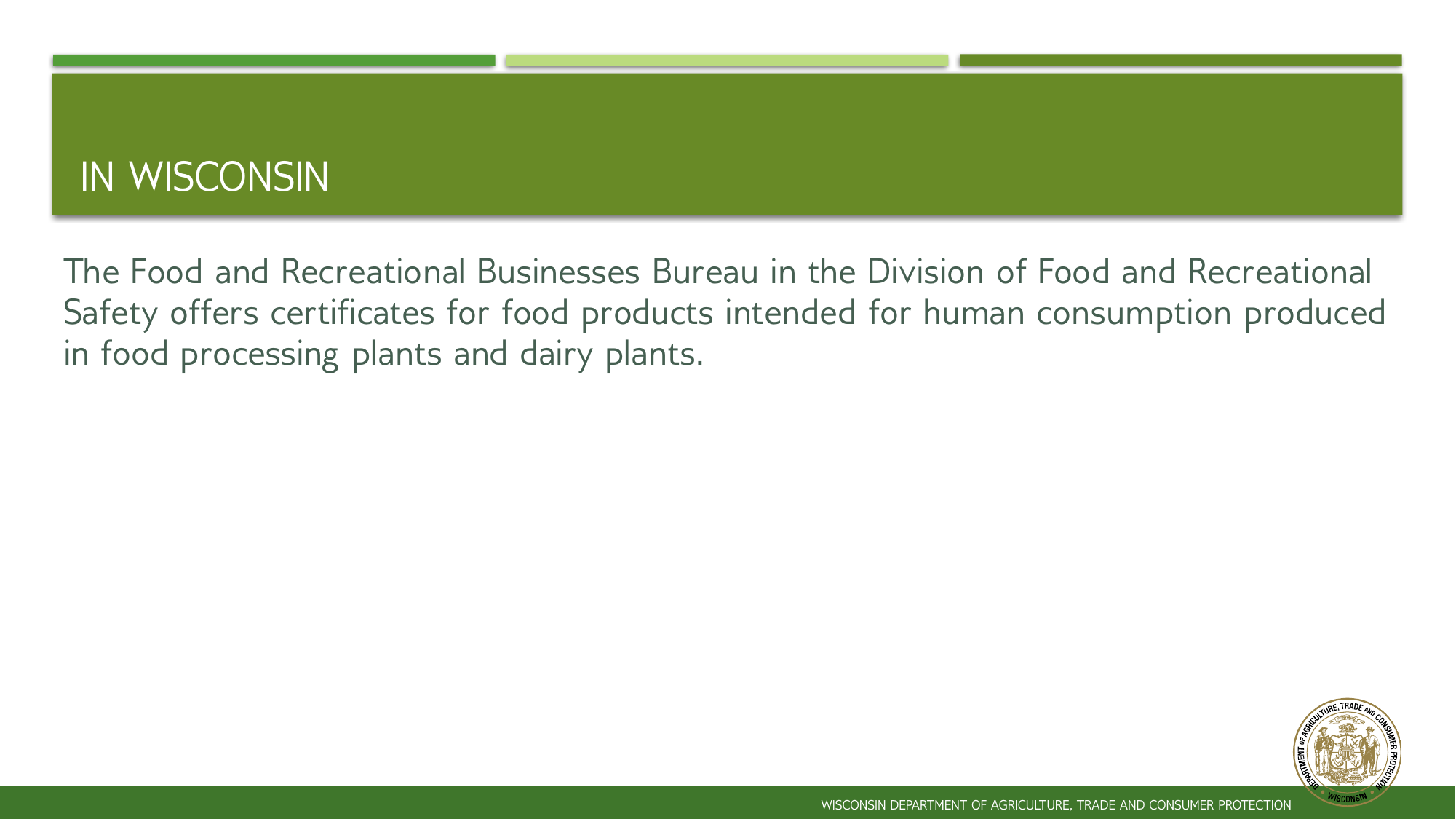

# In wisconsin
The Food and Recreational Businesses Bureau in the Division of Food and Recreational Safety offers certificates for food products intended for human consumption produced in food processing plants and dairy plants.